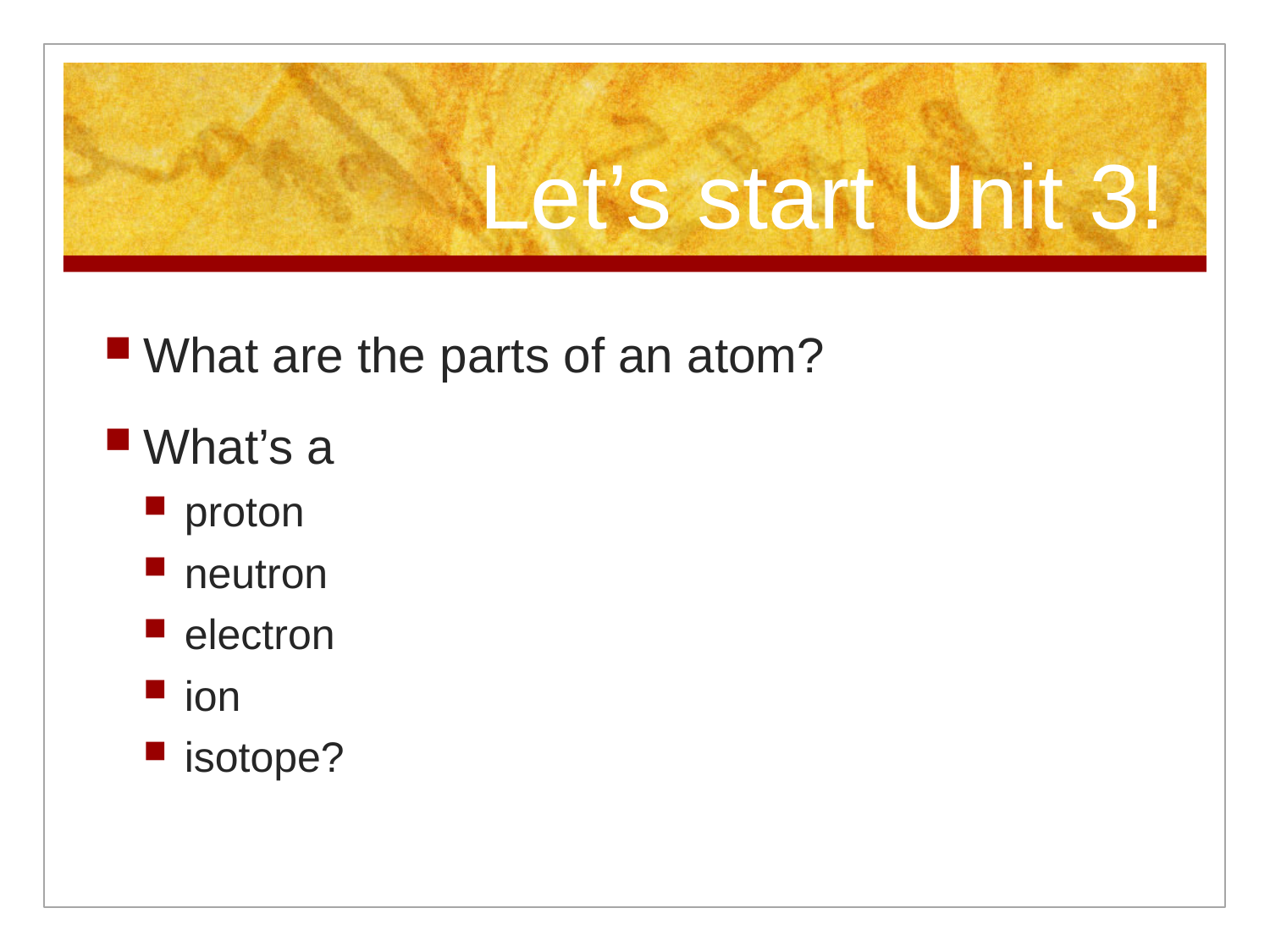

# Let’s start Unit 3!
What are the parts of an atom?
What’s a
proton
neutron
electron
ion
isotope?